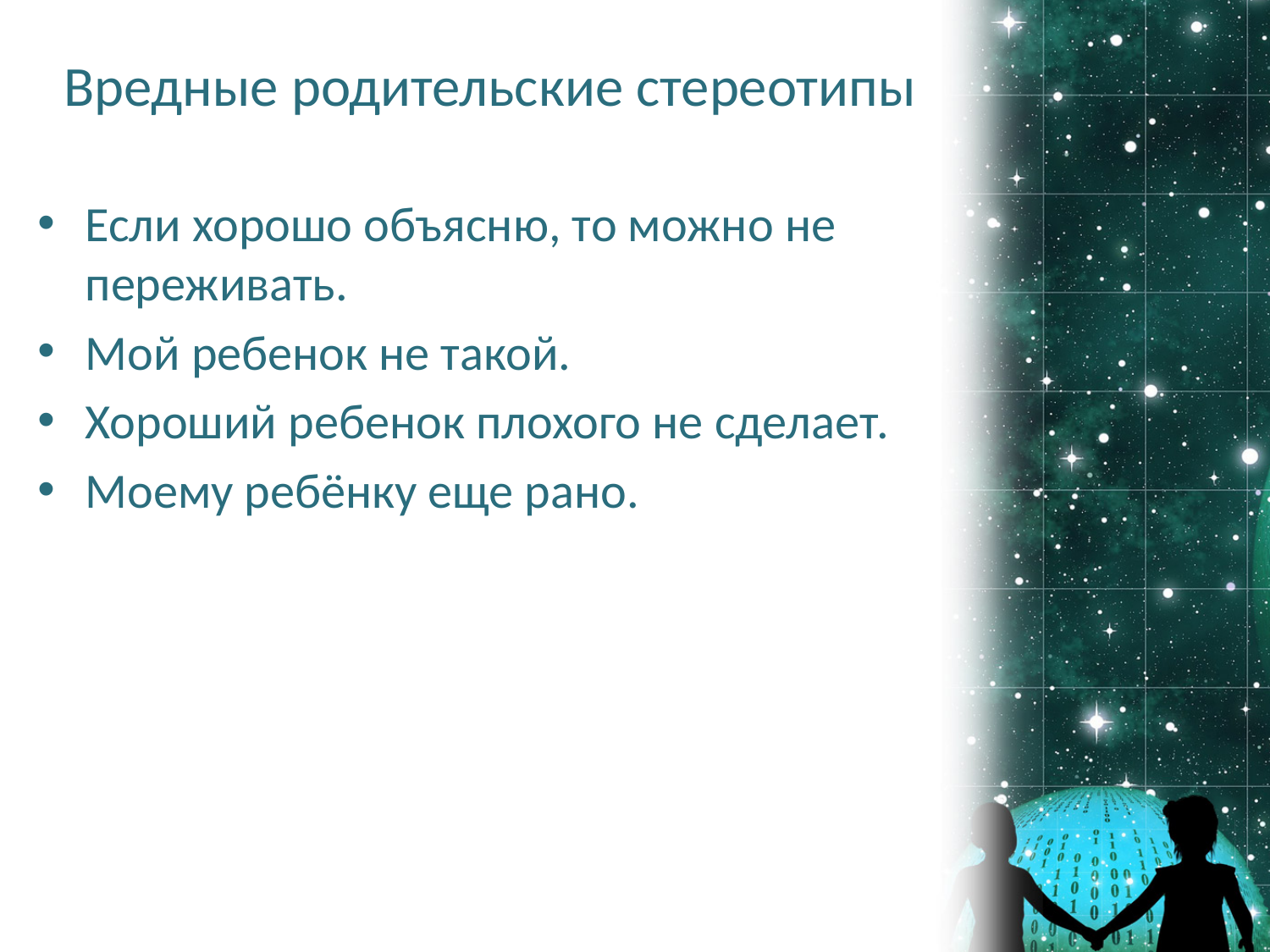

# Вредные родительские стереотипы
Если хорошо объясню, то можно не переживать.
Мой ребенок не такой.
Хороший ребенок плохого не сделает.
Моему ребёнку еще рано.